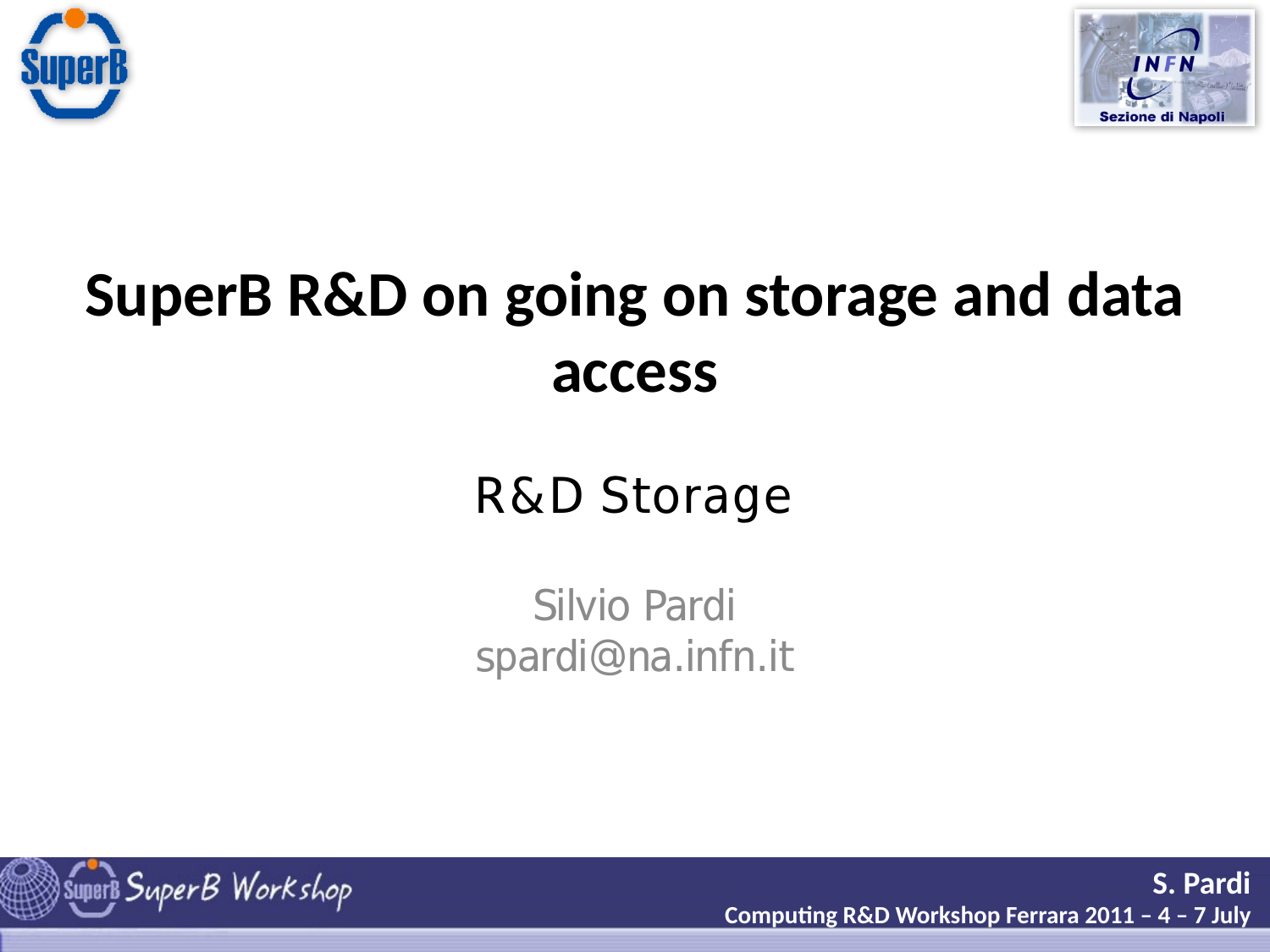

SuperB R&D on going on storage and data access

R&D Storage
Silvio Pardi
spardi@na.infn.it